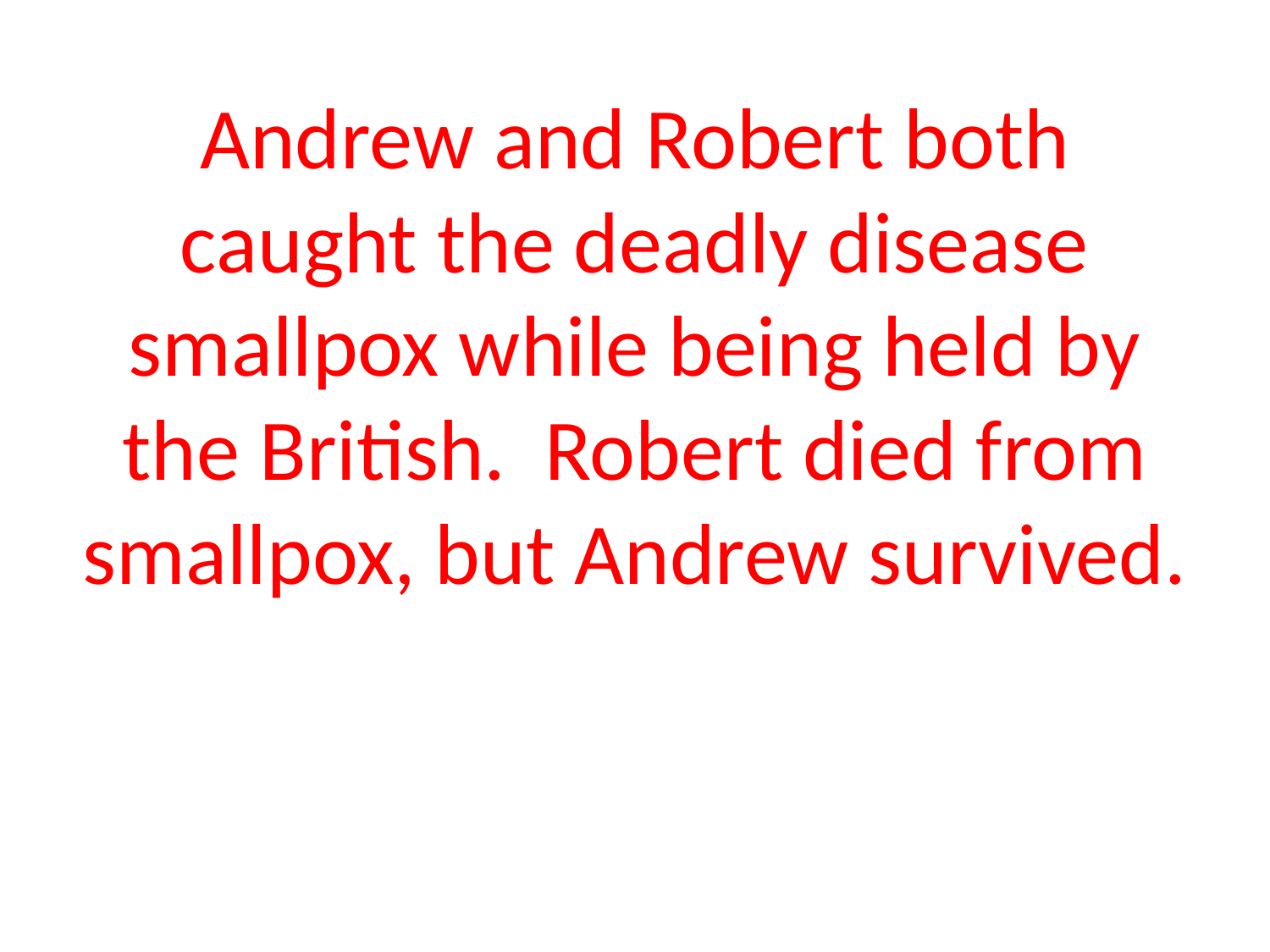

# Andrew and Robert both caught the deadly disease smallpox while being held by the British.  Robert died from smallpox, but Andrew survived.